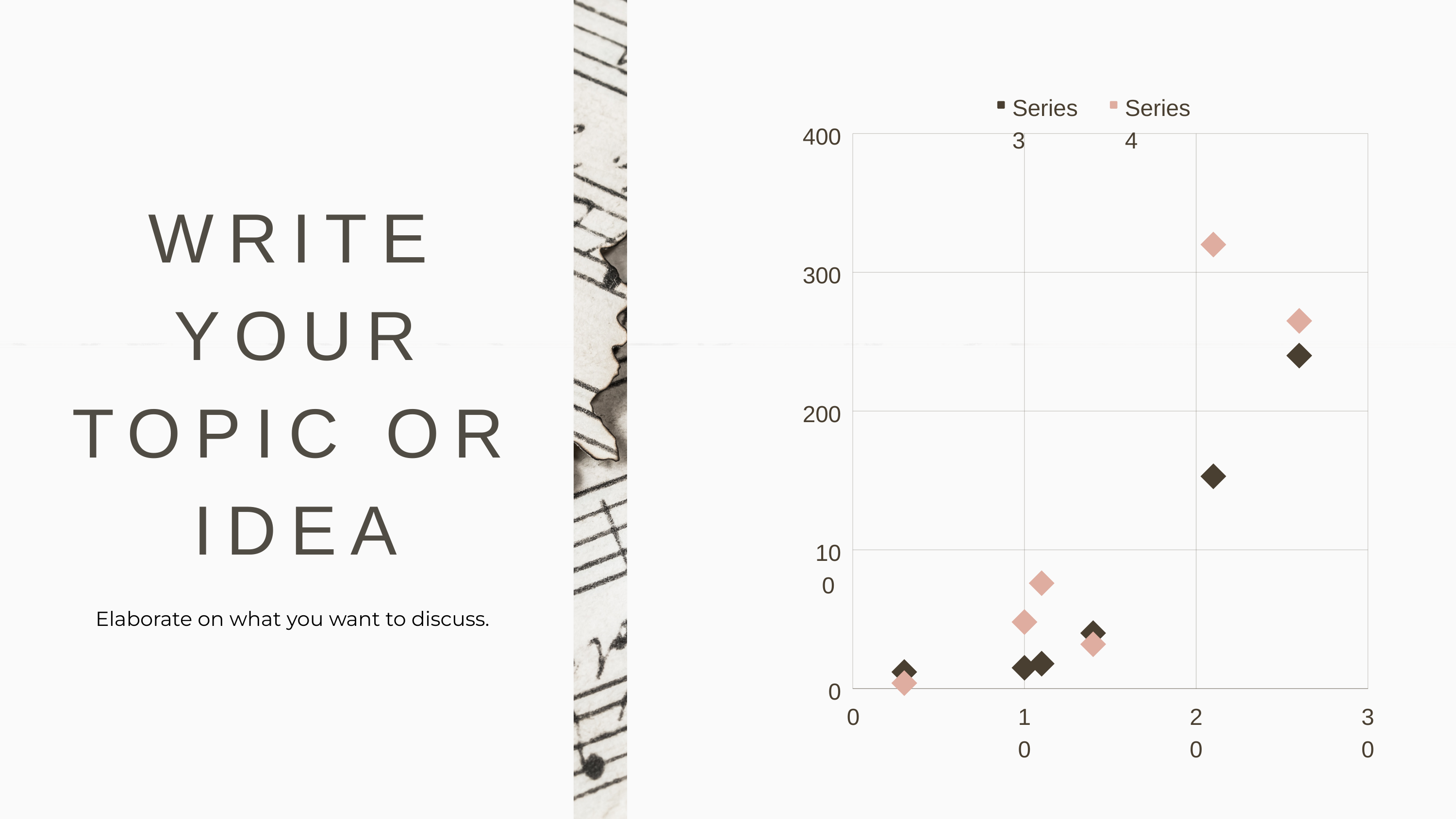

Series 3
Series 4

400

300
200
100
0
0
10
20
30
WRITE YOUR
TOPIC OR IDEA
Elaborate on what you want to discuss.